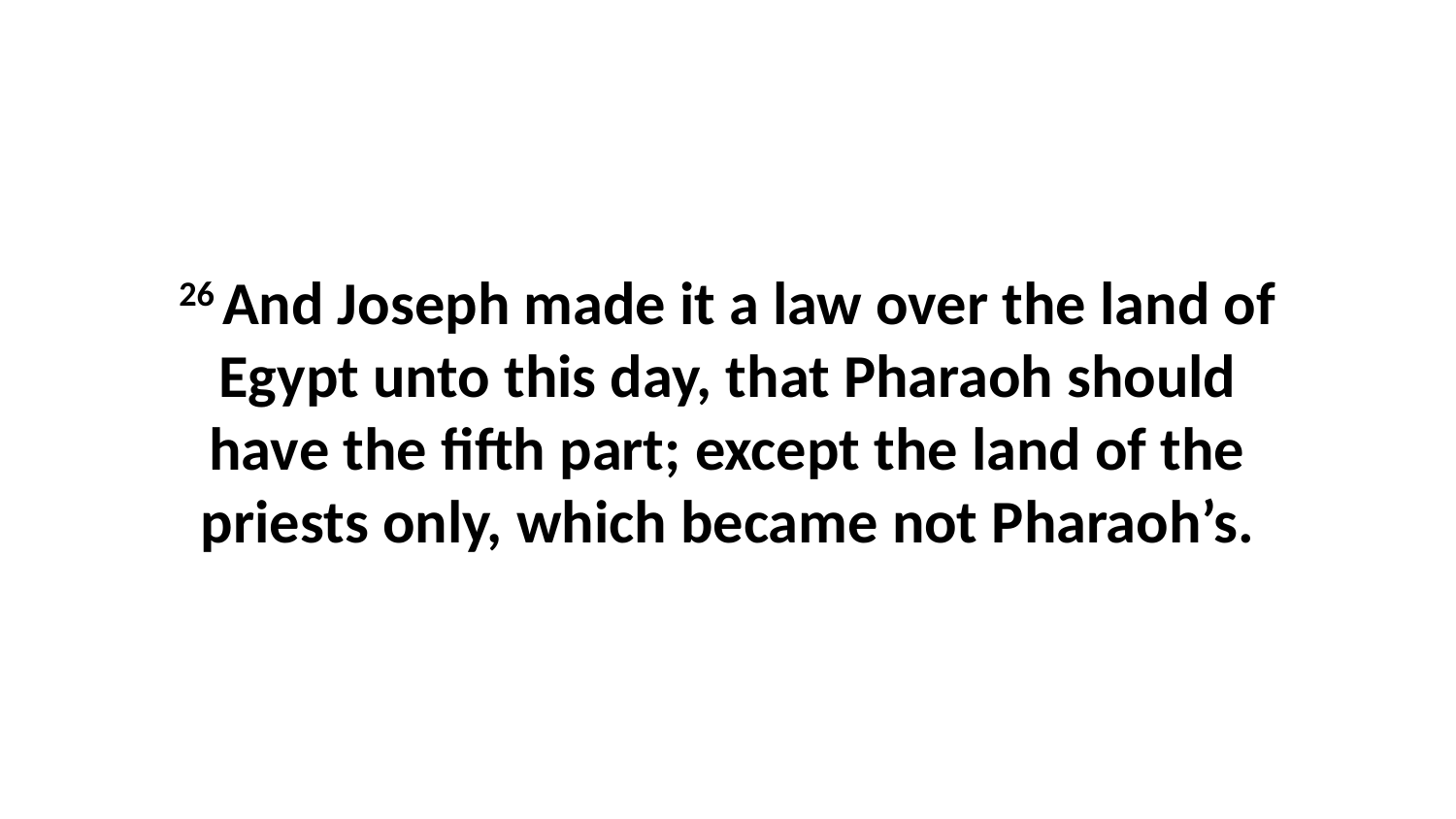

26 And Joseph made it a law over the land of Egypt unto this day, that Pharaoh should have the fifth part; except the land of the priests only, which became not Pharaoh’s.